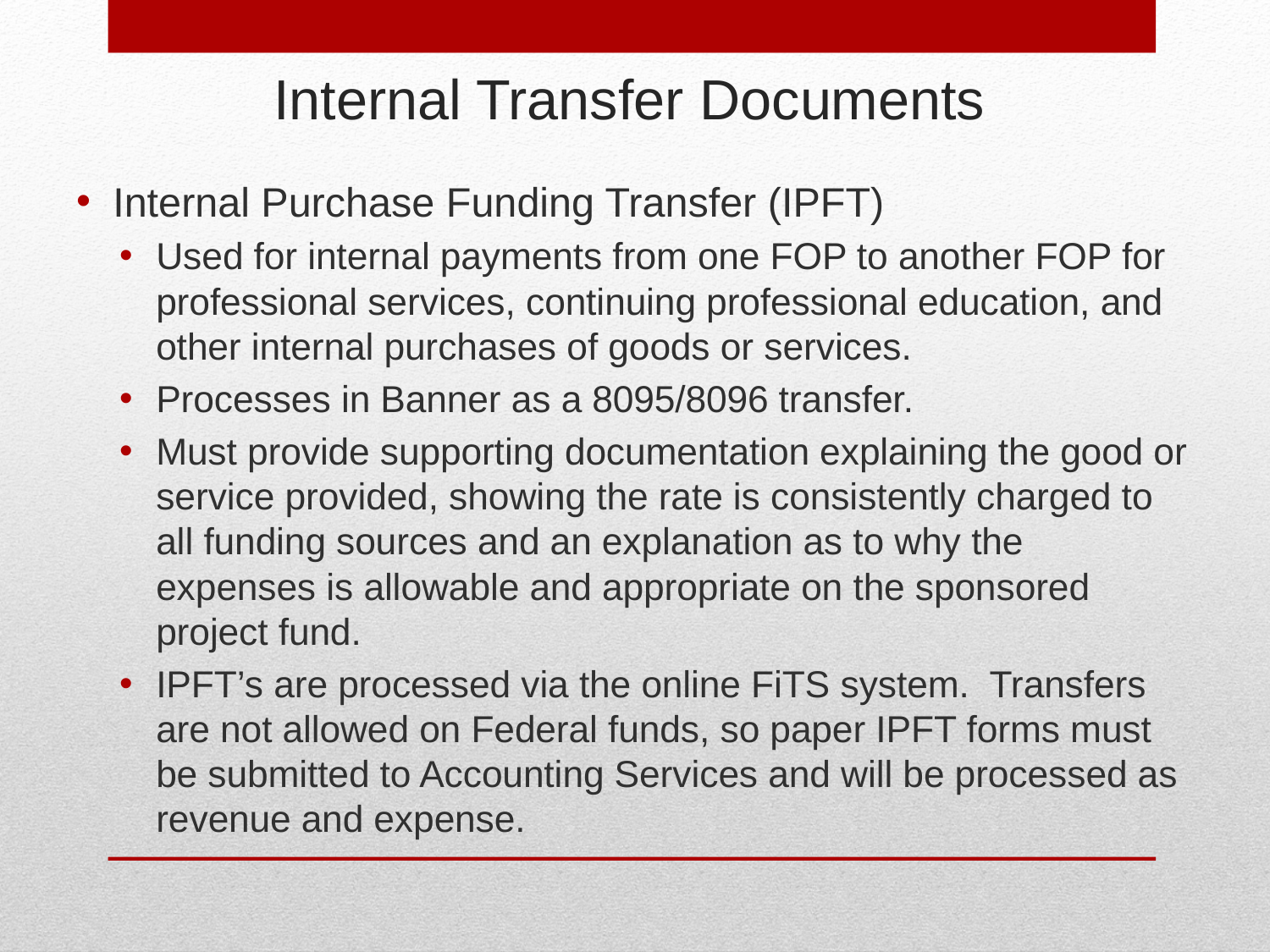

# Internal Transfer Documents
Internal Purchase Funding Transfer (IPFT)
Used for internal payments from one FOP to another FOP for professional services, continuing professional education, and other internal purchases of goods or services.
Processes in Banner as a 8095/8096 transfer.
Must provide supporting documentation explaining the good or service provided, showing the rate is consistently charged to all funding sources and an explanation as to why the expenses is allowable and appropriate on the sponsored project fund.
IPFT’s are processed via the online FiTS system.  Transfers are not allowed on Federal funds, so paper IPFT forms must be submitted to Accounting Services and will be processed as revenue and expense.